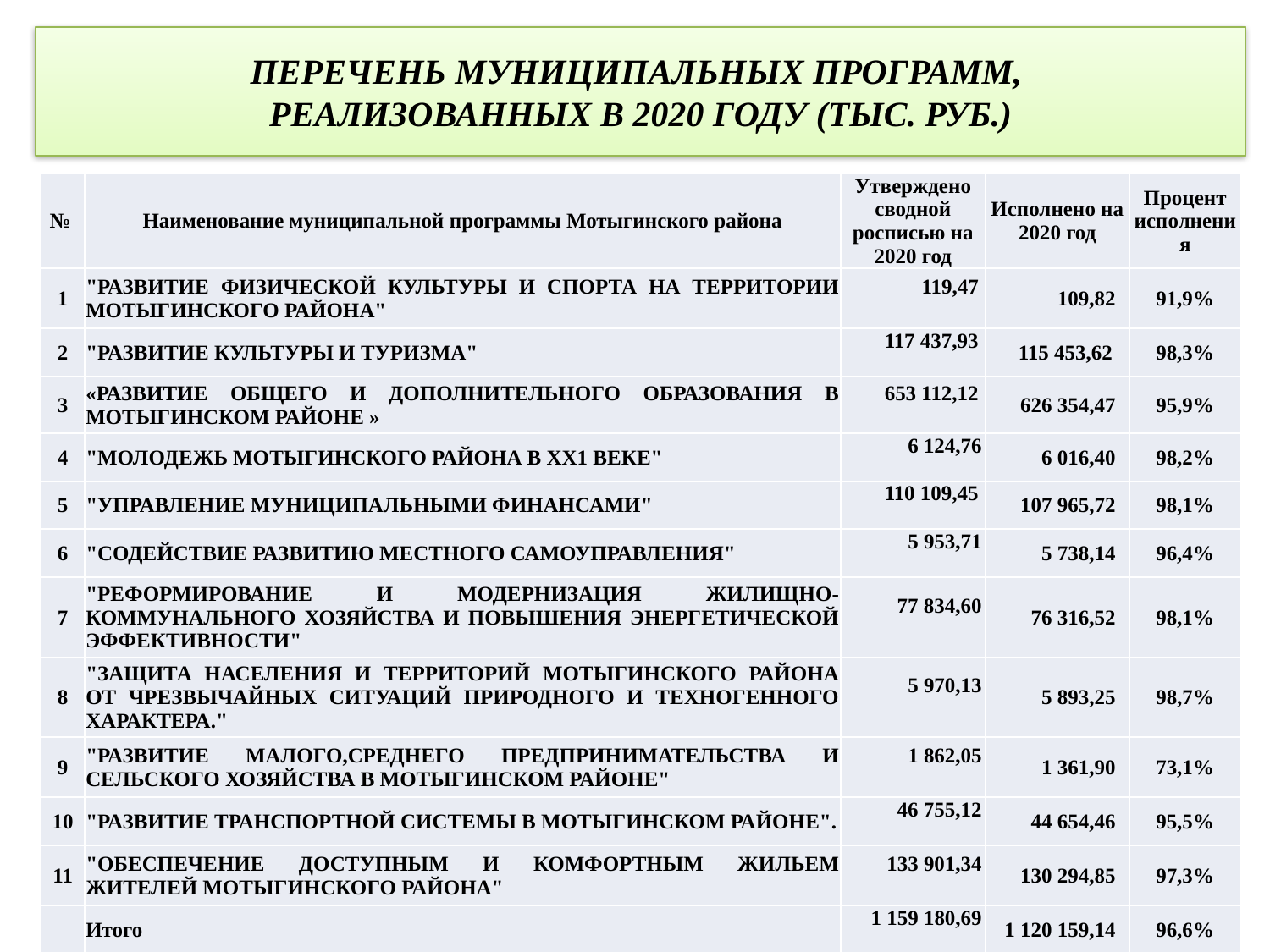

# ПЕРЕЧЕНЬ МУНИЦИПАЛЬНЫХ ПРОГРАММ, РЕАЛИЗОВАННЫХ В 2020 ГОДУ (ТЫС. РУБ.)
| № | Наименование муниципальной программы Мотыгинского района | Утверждено сводной росписью на 2020 год | Исполнено на 2020 год | Процент исполнения |
| --- | --- | --- | --- | --- |
| 1 | "РАЗВИТИЕ ФИЗИЧЕСКОЙ КУЛЬТУРЫ И СПОРТА НА ТЕРРИТОРИИ МОТЫГИНСКОГО РАЙОНА" | 119,47 | 109,82 | 91,9% |
| 2 | "РАЗВИТИЕ КУЛЬТУРЫ И ТУРИЗМА" | 117 437,93 | 115 453,62 | 98,3% |
| 3 | «РАЗВИТИЕ ОБЩЕГО И ДОПОЛНИТЕЛЬНОГО ОБРАЗОВАНИЯ В МОТЫГИНСКОМ РАЙОНЕ » | 653 112,12 | 626 354,47 | 95,9% |
| 4 | "МОЛОДЕЖЬ МОТЫГИНСКОГО РАЙОНА В ХХ1 ВЕКЕ" | 6 124,76 | 6 016,40 | 98,2% |
| 5 | "УПРАВЛЕНИЕ МУНИЦИПАЛЬНЫМИ ФИНАНСАМИ" | 110 109,45 | 107 965,72 | 98,1% |
| 6 | "СОДЕЙСТВИЕ РАЗВИТИЮ МЕСТНОГО САМОУПРАВЛЕНИЯ" | 5 953,71 | 5 738,14 | 96,4% |
| 7 | "РЕФОРМИРОВАНИЕ И МОДЕРНИЗАЦИЯ ЖИЛИЩНО-КОММУНАЛЬНОГО ХОЗЯЙСТВА И ПОВЫШЕНИЯ ЭНЕРГЕТИЧЕСКОЙ ЭФФЕКТИВНОСТИ" | 77 834,60 | 76 316,52 | 98,1% |
| 8 | "ЗАЩИТА НАСЕЛЕНИЯ И ТЕРРИТОРИЙ МОТЫГИНСКОГО РАЙОНА ОТ ЧРЕЗВЫЧАЙНЫХ СИТУАЦИЙ ПРИРОДНОГО И ТЕХНОГЕННОГО ХАРАКТЕРА." | 5 970,13 | 5 893,25 | 98,7% |
| 9 | "РАЗВИТИЕ МАЛОГО,СРЕДНЕГО ПРЕДПРИНИМАТЕЛЬСТВА И СЕЛЬСКОГО ХОЗЯЙСТВА В МОТЫГИНСКОМ РАЙОНЕ" | 1 862,05 | 1 361,90 | 73,1% |
| 10 | "РАЗВИТИЕ ТРАНСПОРТНОЙ СИСТЕМЫ В МОТЫГИНСКОМ РАЙОНЕ". | 46 755,12 | 44 654,46 | 95,5% |
| 11 | "ОБЕСПЕЧЕНИЕ ДОСТУПНЫМ И КОМФОРТНЫМ ЖИЛЬЕМ ЖИТЕЛЕЙ МОТЫГИНСКОГО РАЙОНА" | 133 901,34 | 130 294,85 | 97,3% |
|  | Итого | 1 159 180,69 | 1 120 159,14 | 96,6% |